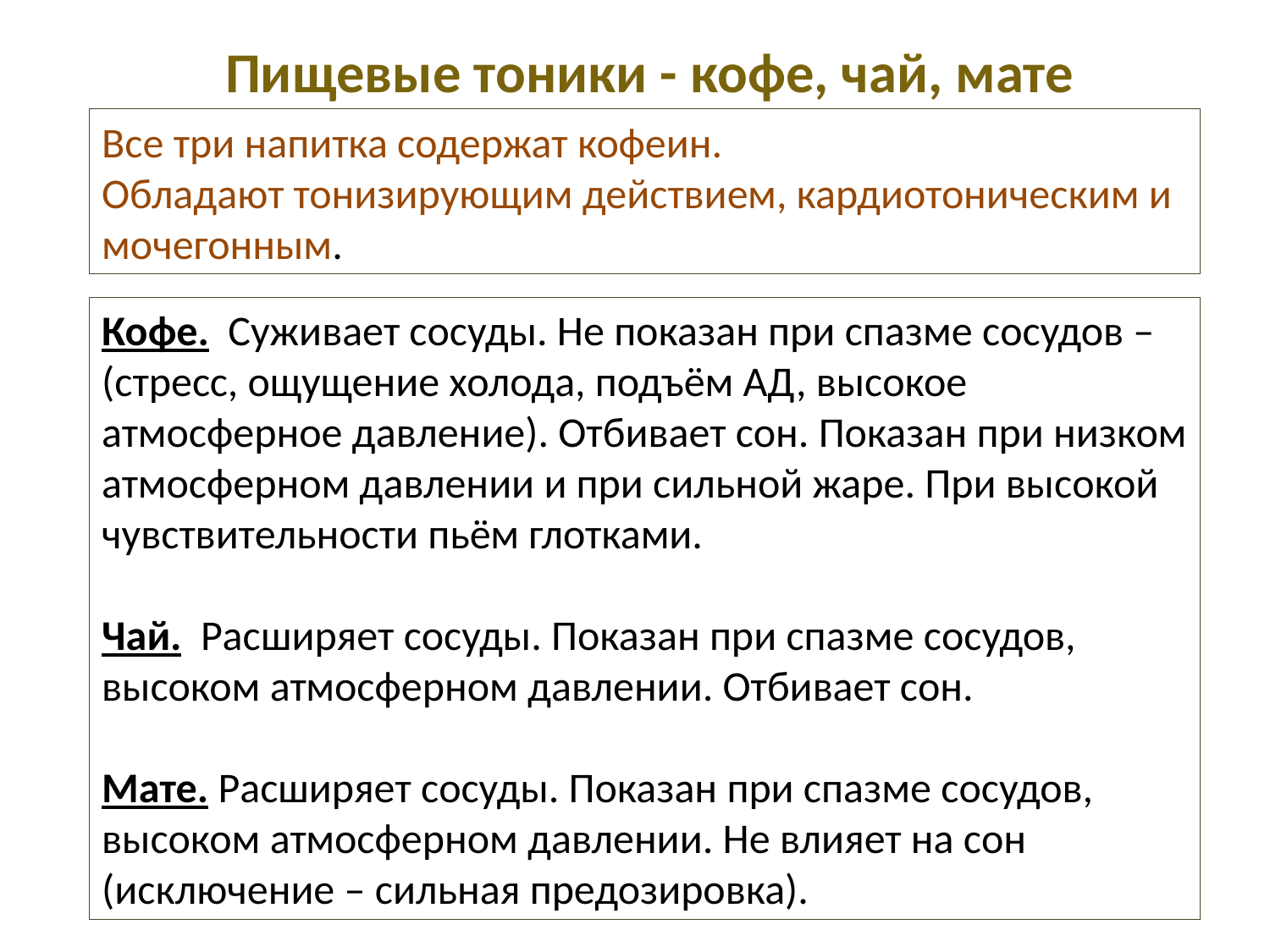

Пищевые тоники - кофе, чай, мате
Все три напитка содержат кофеин.
Обладают тонизирующим действием, кардиотоническим и мочегонным.
Кофе.  Суживает сосуды. Не показан при спазме сосудов – (стресс, ощущение холода, подъём АД, высокое атмосферное давление). Отбивает сон. Показан при низком атмосферном давлении и при сильной жаре. При высокой чувствительности пьём глотками.
Чай.  Расширяет сосуды. Показан при спазме сосудов, высоком атмосферном давлении. Отбивает сон.
Мате. Расширяет сосуды. Показан при спазме сосудов, высоком атмосферном давлении. Не влияет на сон (исключение – сильная предозировка).